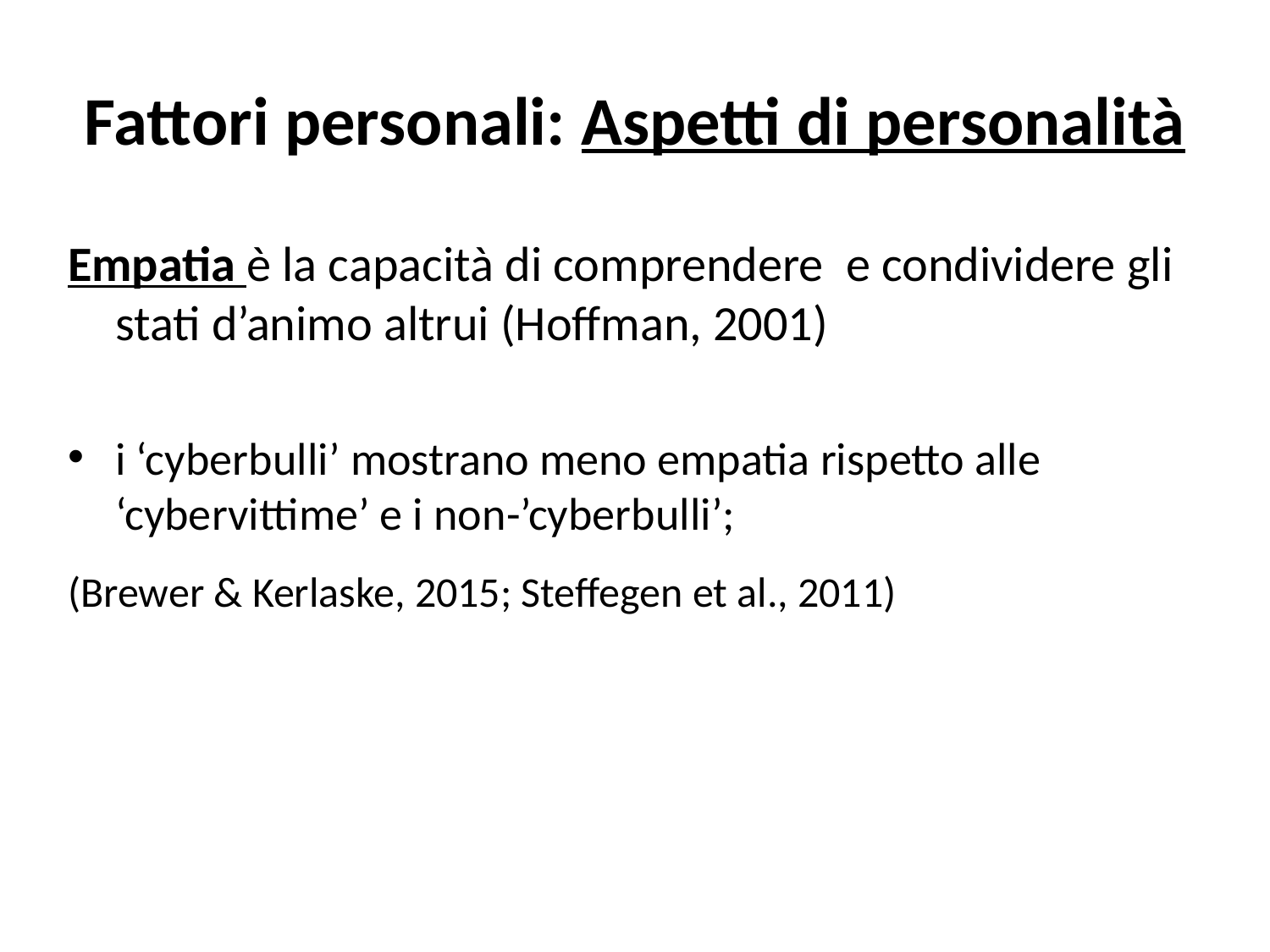

# Fattori personali: Aspetti di personalità
Empatia è la capacità di comprendere  e condividere gli stati d’animo altrui (Hoffman, 2001)

i ‘cyberbulli’ mostrano meno empatia rispetto alle ‘cybervittime’ e i non-’cyberbulli’;
(Brewer & Kerlaske, 2015; Steffegen et al., 2011)